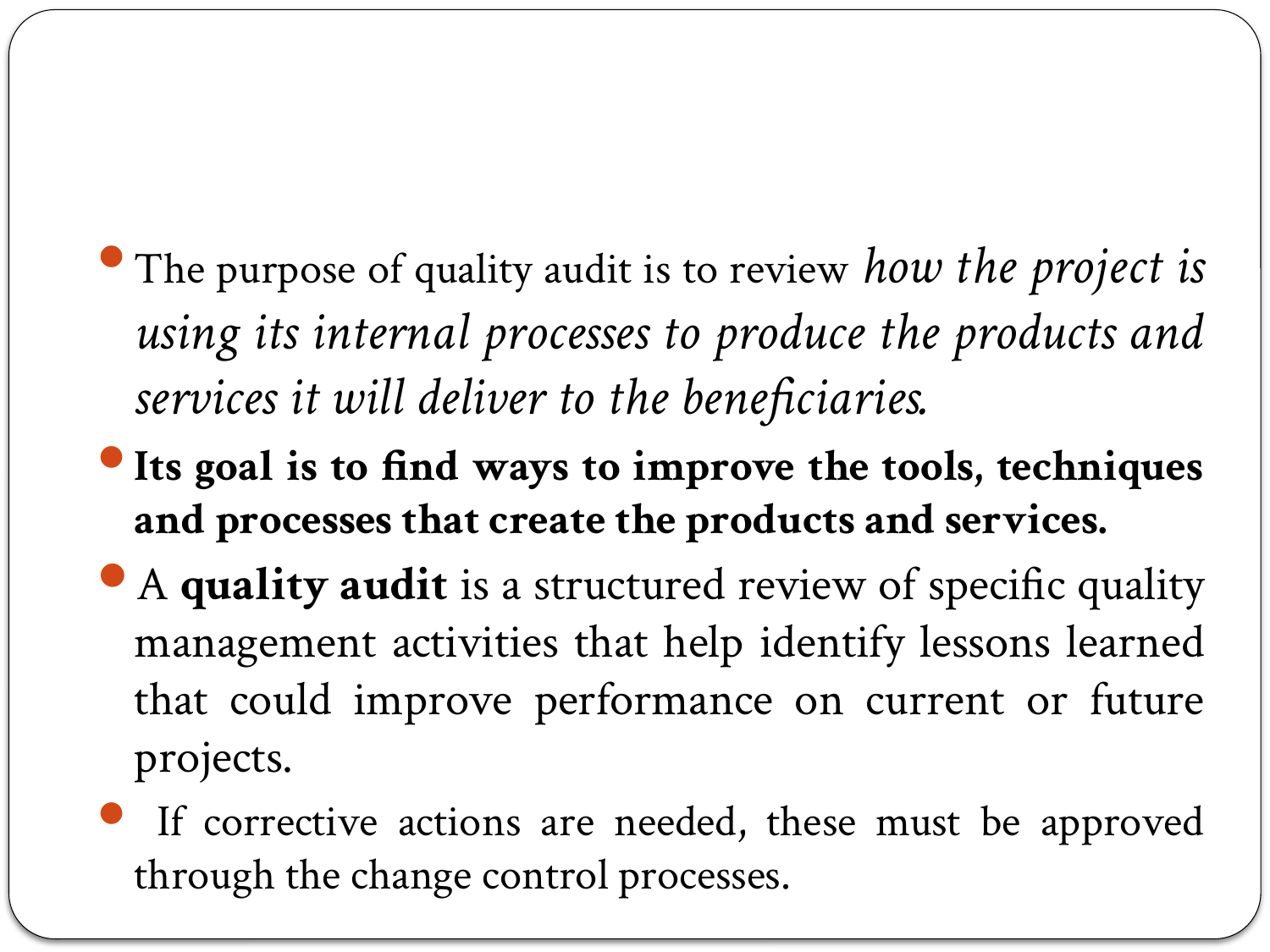

#
The purpose of quality audit is to review how the project is using its internal processes to produce the products and services it will deliver to the beneficiaries.
Its goal is to find ways to improve the tools, techniques and processes that create the products and services.
A quality audit is a structured review of specific quality management activities that help identify lessons learned that could improve performance on current or future projects.
 If corrective actions are needed, these must be approved through the change control processes.